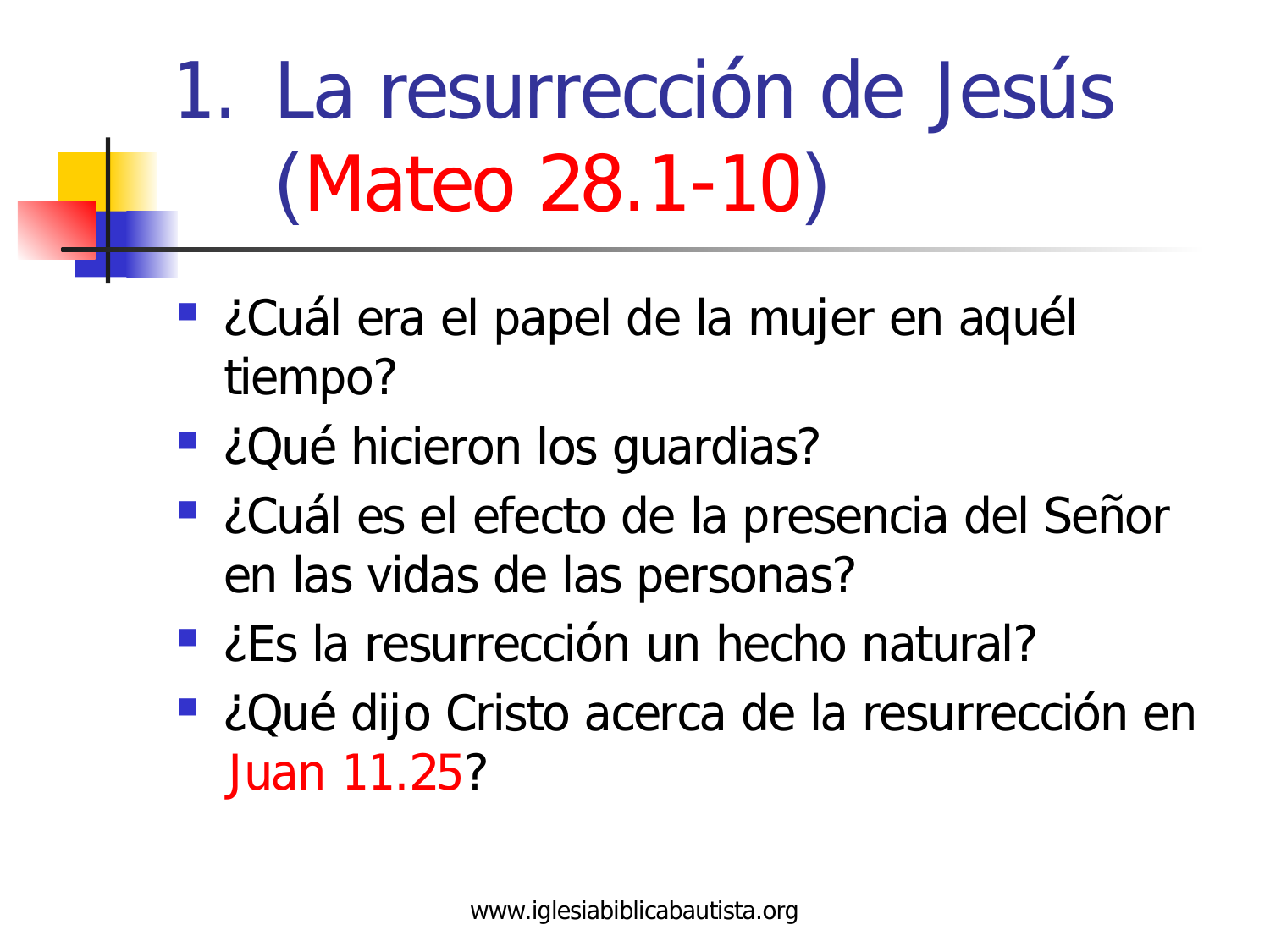

# La resurrección de Jesús (Mateo 28.1-10)
¿Cuál era el papel de la mujer en aquél tiempo?
¿Qué hicieron los guardias?
¿Cuál es el efecto de la presencia del Señor en las vidas de las personas?
¿Es la resurrección un hecho natural?
¿Qué dijo Cristo acerca de la resurrección en Juan 11.25?